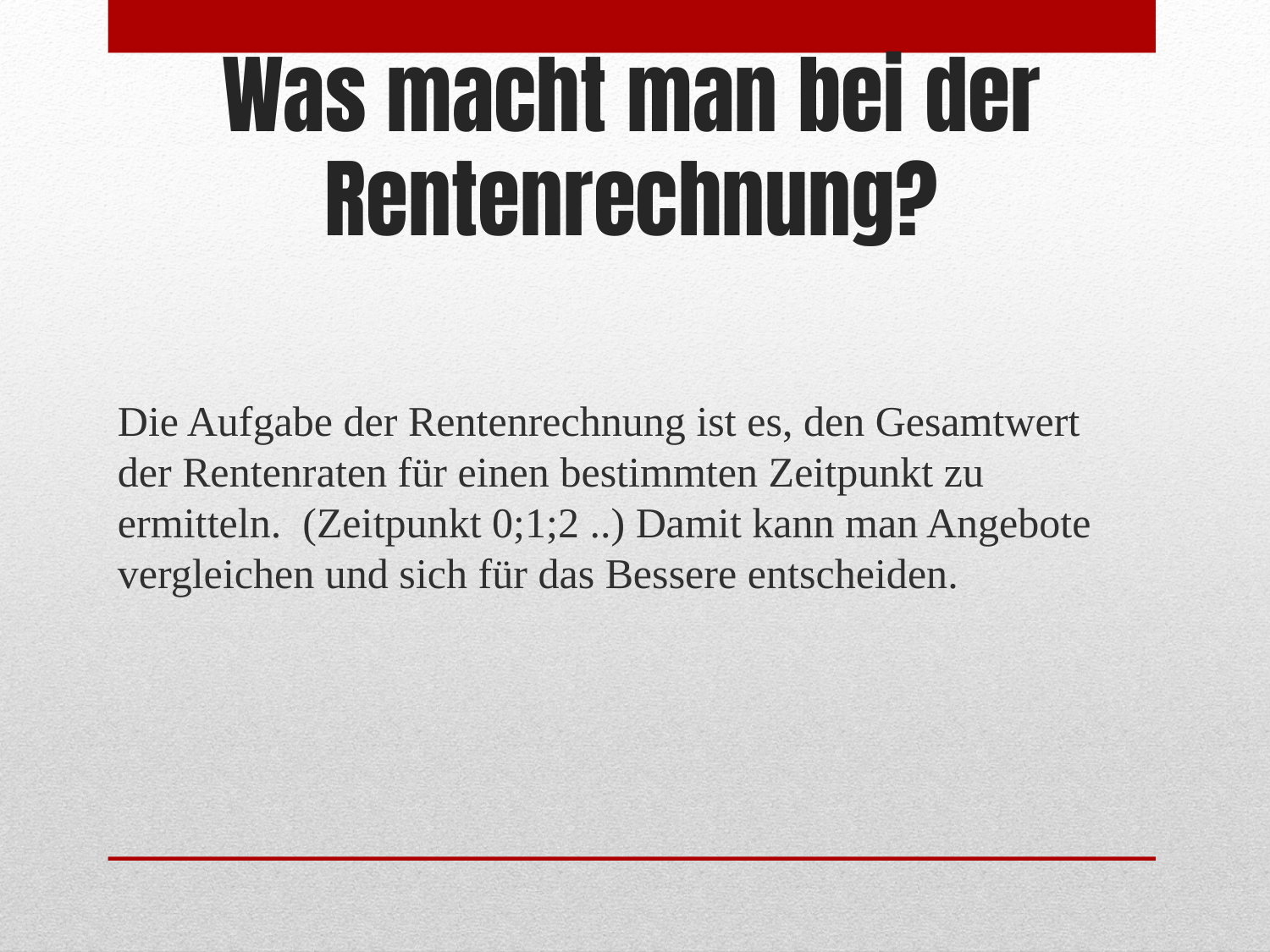

# Was macht man bei der Rentenrechnung?
Die Aufgabe der Rentenrechnung ist es, den Gesamtwert der Rentenraten für einen bestimmten Zeitpunkt zu ermitteln.  (Zeitpunkt 0;1;2 ..) Damit kann man Angebote vergleichen und sich für das Bessere entscheiden.